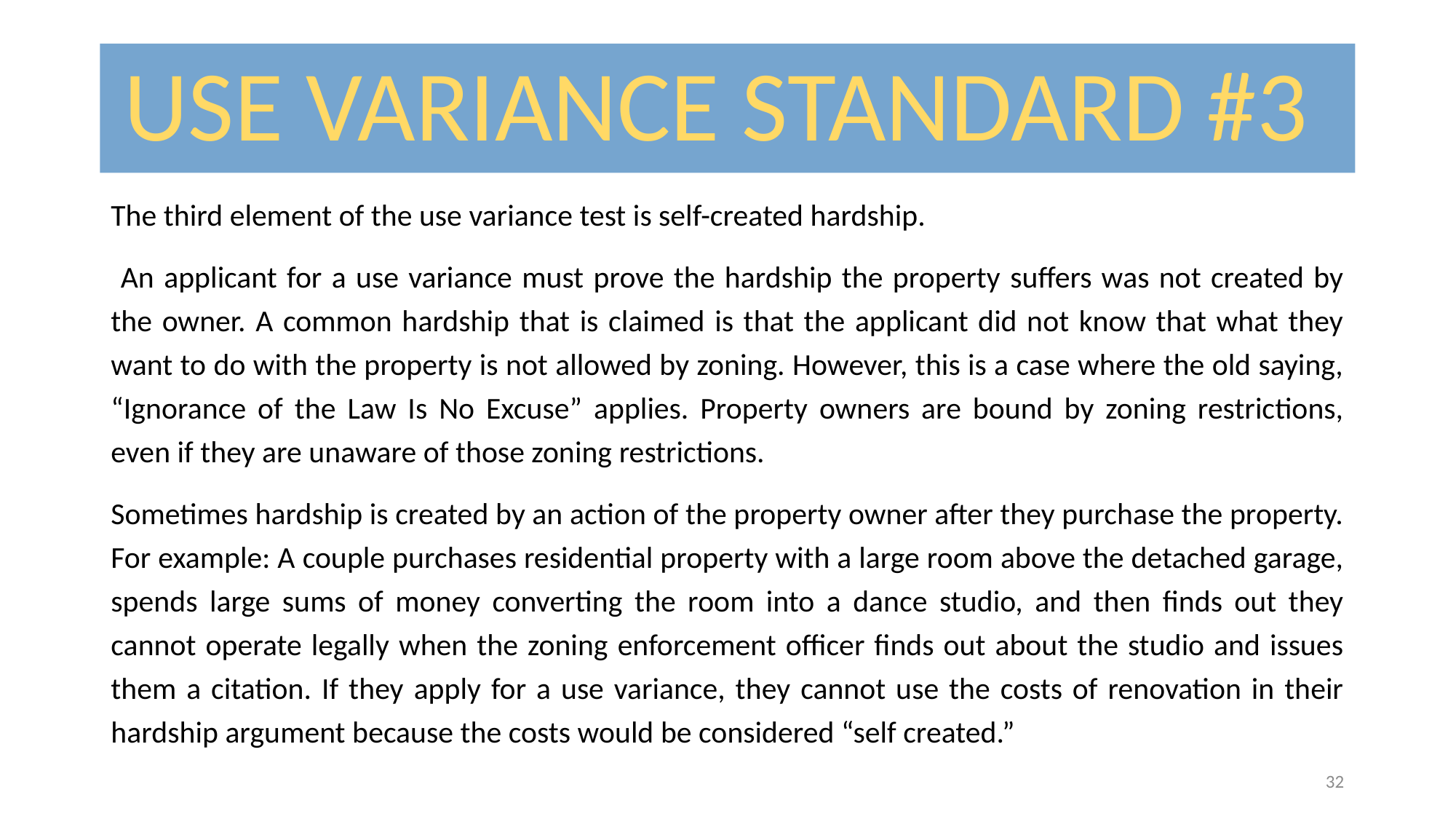

# USE VARIANCE STANDARD #3
The third element of the use variance test is self-created hardship.
 An applicant for a use variance must prove the hardship the property suffers was not created by the owner. A common hardship that is claimed is that the applicant did not know that what they want to do with the property is not allowed by zoning. However, this is a case where the old saying, “Ignorance of the Law Is No Excuse” applies. Property owners are bound by zoning restrictions, even if they are unaware of those zoning restrictions.
Sometimes hardship is created by an action of the property owner after they purchase the property. For example: A couple purchases residential property with a large room above the detached garage, spends large sums of money converting the room into a dance studio, and then finds out they cannot operate legally when the zoning enforcement officer finds out about the studio and issues them a citation. If they apply for a use variance, they cannot use the costs of renovation in their hardship argument because the costs would be considered “self created.”
32